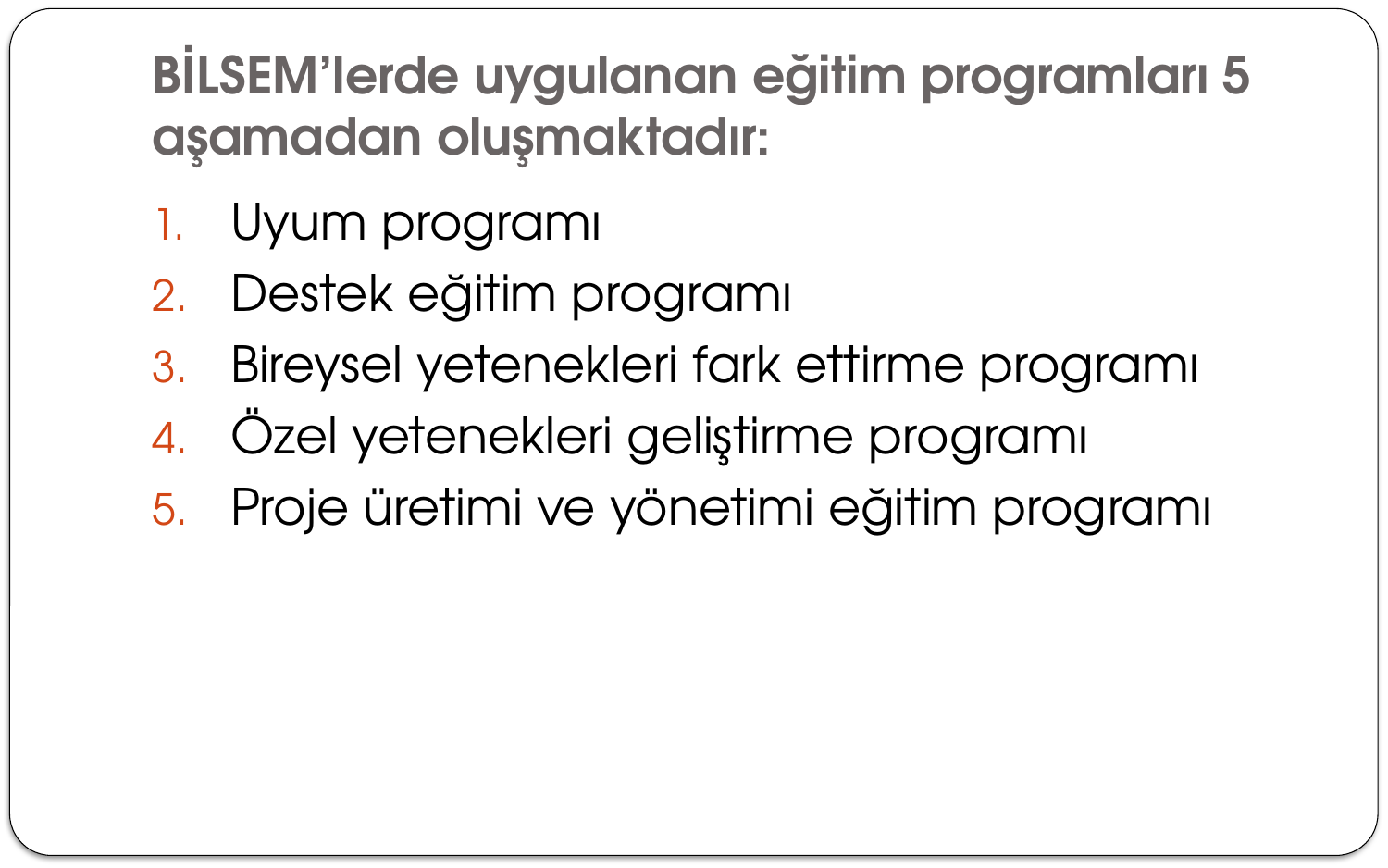

# BİLSEM’lerde uygulanan eğitim programları 5 aşamadan oluşmaktadır:
Uyum programı
Destek eğitim programı
Bireysel yetenekleri fark ettirme programı
Özel yetenekleri geliştirme programı
Proje üretimi ve yönetimi eğitim programı